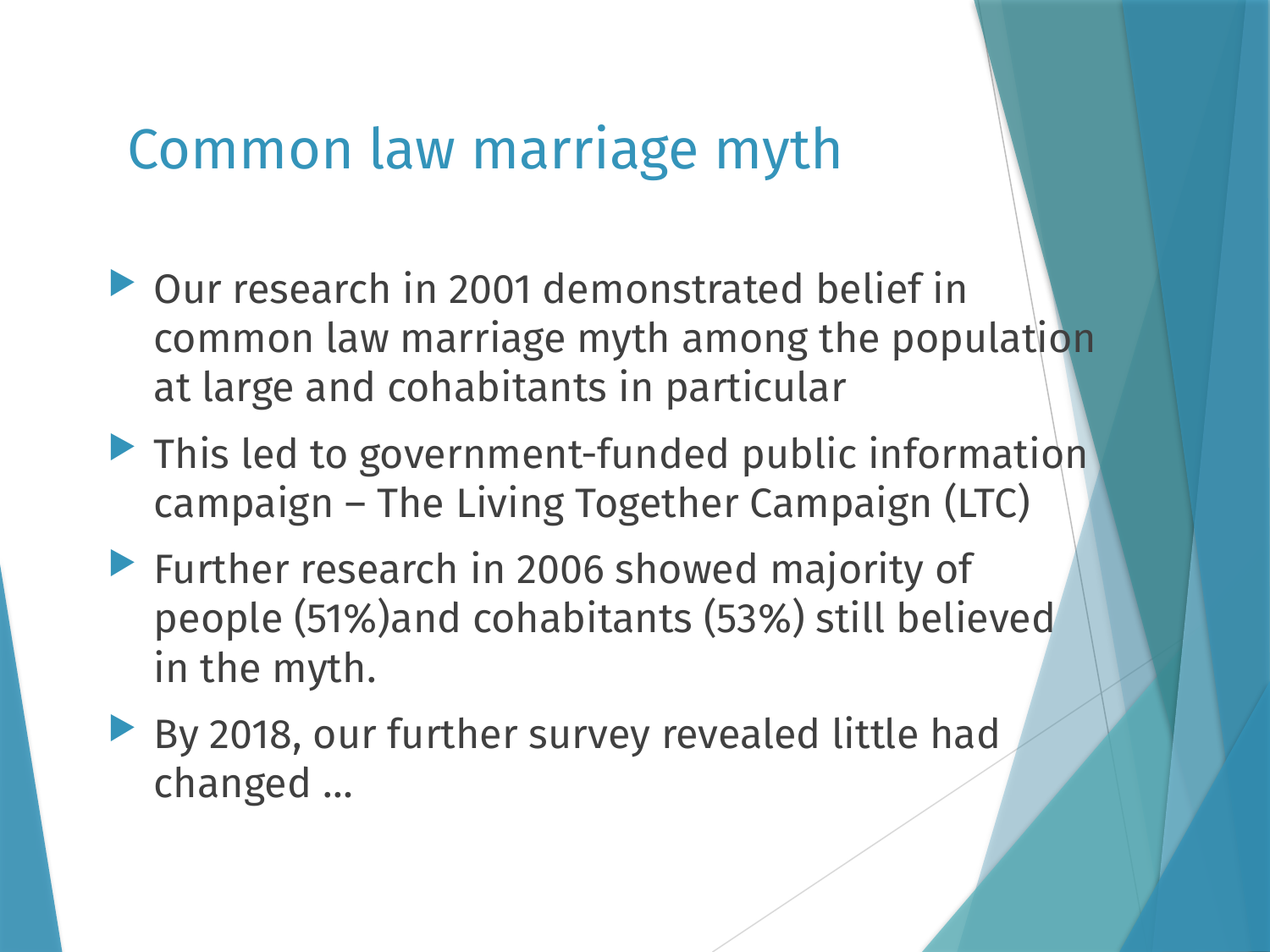

# Common law marriage myth
Our research in 2001 demonstrated belief in common law marriage myth among the population at large and cohabitants in particular
This led to government-funded public information campaign – The Living Together Campaign (LTC)
Further research in 2006 showed majority of people (51%)and cohabitants (53%) still believed in the myth.
By 2018, our further survey revealed little had changed …